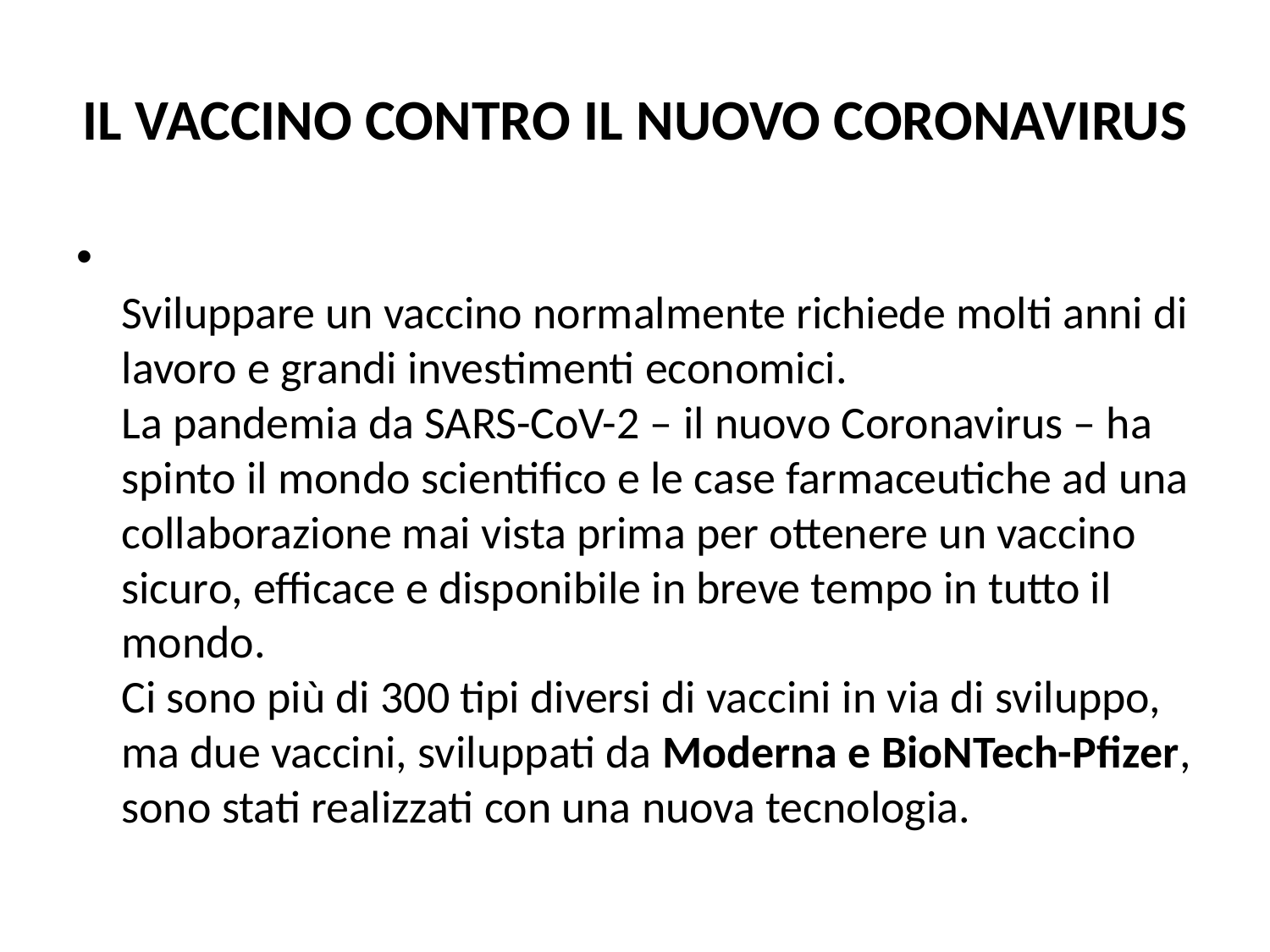

# IL VACCINO CONTRO IL NUOVO CORONAVIRUS
Sviluppare un vaccino normalmente richiede molti anni di lavoro e grandi investimenti economici.
La pandemia da SARS-CoV-2 – il nuovo Coronavirus – ha spinto il mondo scientifico e le case farmaceutiche ad una collaborazione mai vista prima per ottenere un vaccino sicuro, efficace e disponibile in breve tempo in tutto il mondo.
Ci sono più di 300 tipi diversi di vaccini in via di sviluppo, ma due vaccini, sviluppati da Moderna e BioNTech-Pfizer, sono stati realizzati con una nuova tecnologia.